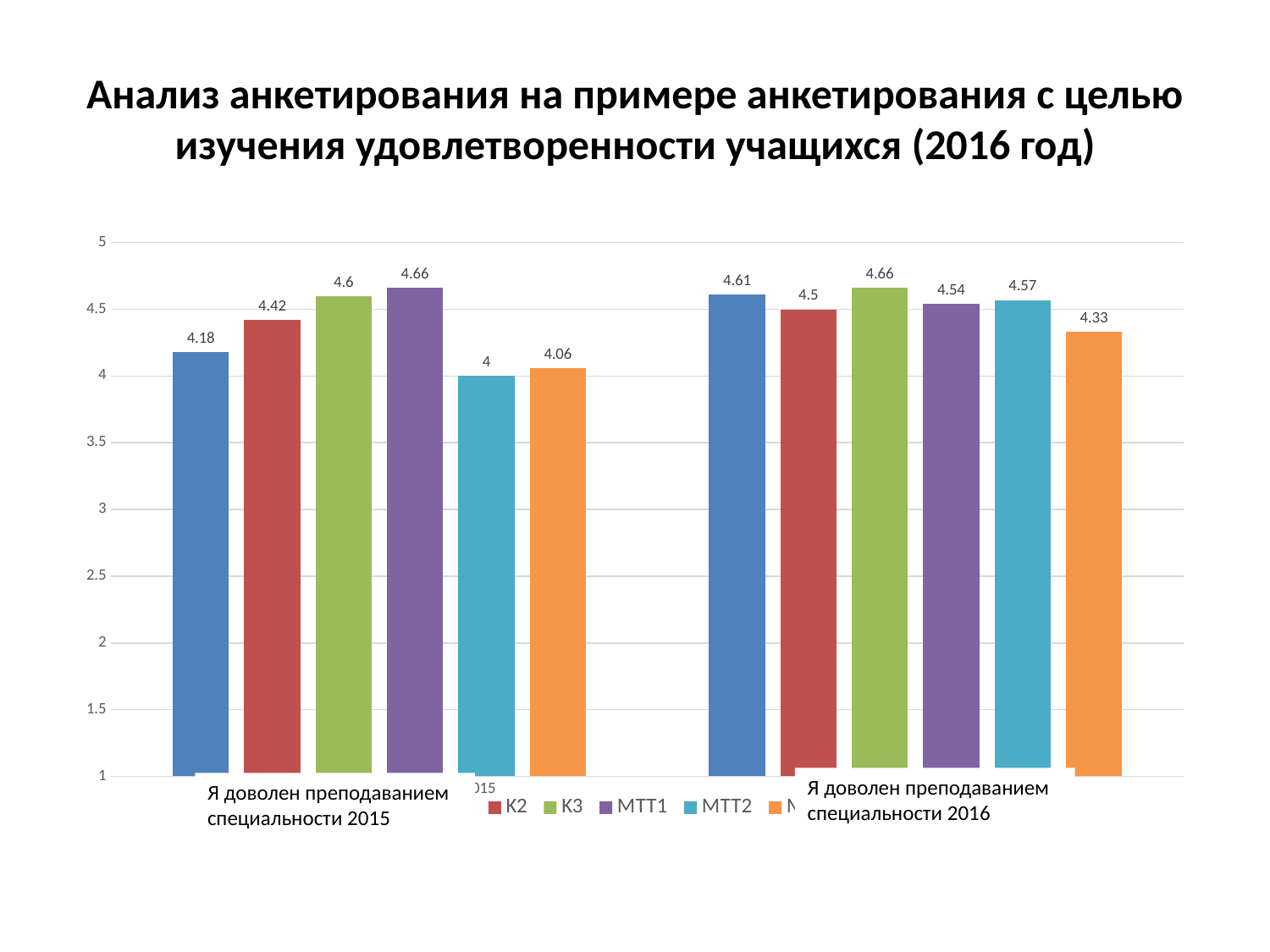

# Анализ анкетирования на примере анкетирования с целью изучения удовлетворенности учащихся (2016 год)

### Chart

| Category | K1 | K2 | K3 | MTT1 | MTT2 | MTT3 |
|---|---|---|---|---|---|---|
| Olen rahul eriala õpetamisega 2015 | 4.18 | 4.42 | 4.6 | 4.659999999999999 | 4.0 | 4.06 |
| Olen rahul eriala õpetamisega 2016 | 4.609999999999999 | 4.5 | 4.659999999999999 | 4.54 | 4.57 | 4.33 |
Я доволен преподаванием
специальности 2016
Я доволен преподаванием
специальности 2015